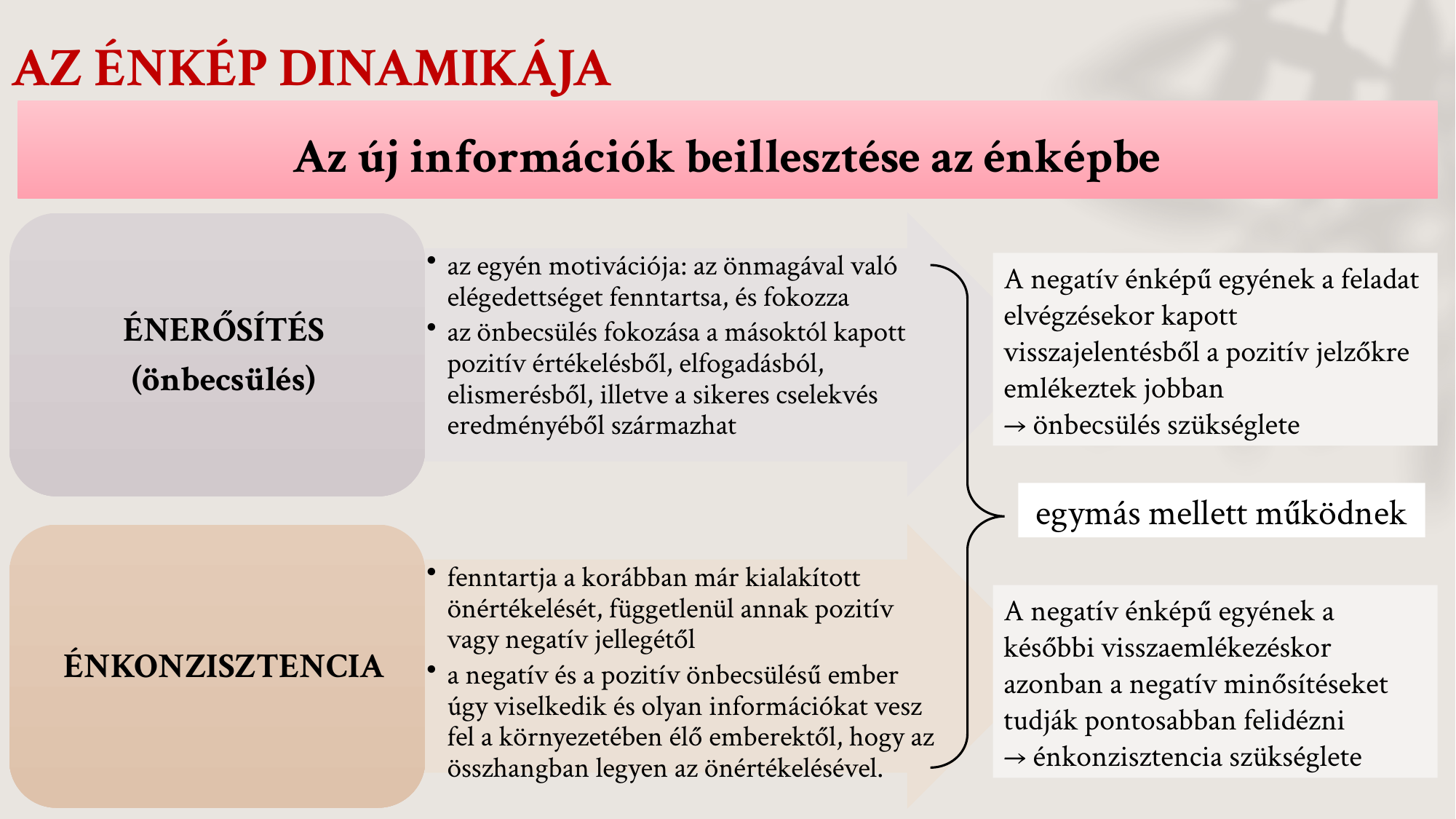

# AZ ÉNKÉP DINAMIKÁJA
Az új információk beillesztése az énképbe
az egyén motivációja: az önmagával való elégedettséget fenntartsa, és fokozza
az önbecsülés fokozása a másoktól kapott pozitív értékelésből, elfogadásból, elismerésből, illetve a sikeres cselekvés eredményéből származhat
ÉNERŐSÍTÉS
(önbecsülés)
fenntartja a korábban már kialakított önértékelését, függetlenül annak pozitív vagy negatív jellegétől
a negatív és a pozitív önbecsülésű ember úgy viselkedik és olyan információkat vesz fel a környezetében élő emberektől, hogy az összhangban legyen az önértékelésével.
ÉNKONZISZTENCIA
A negatív énképű egyének a feladat elvégzésekor kapott visszajelentésből a pozitív jelzőkre emlékeztek jobban
→ önbecsülés szükséglete

egymás mellett működnek
A negatív énképű egyének a későbbi visszaemlékezéskor azonban a negatív minősítéseket tudják pontosabban felidézni
→ énkonzisztencia szükséglete